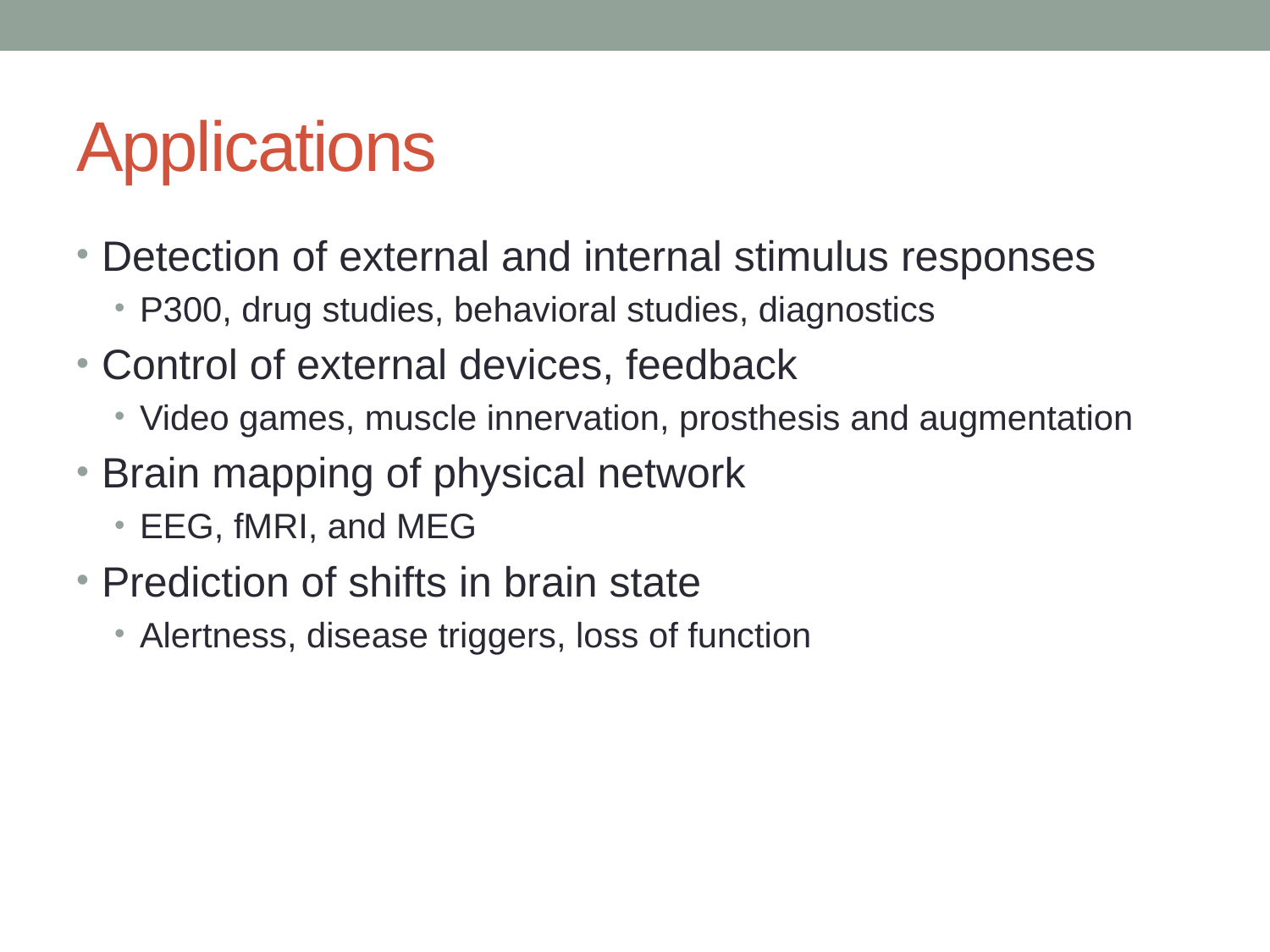

# Applications
Detection of external and internal stimulus responses
P300, drug studies, behavioral studies, diagnostics
Control of external devices, feedback
Video games, muscle innervation, prosthesis and augmentation
Brain mapping of physical network
EEG, fMRI, and MEG
Prediction of shifts in brain state
Alertness, disease triggers, loss of function